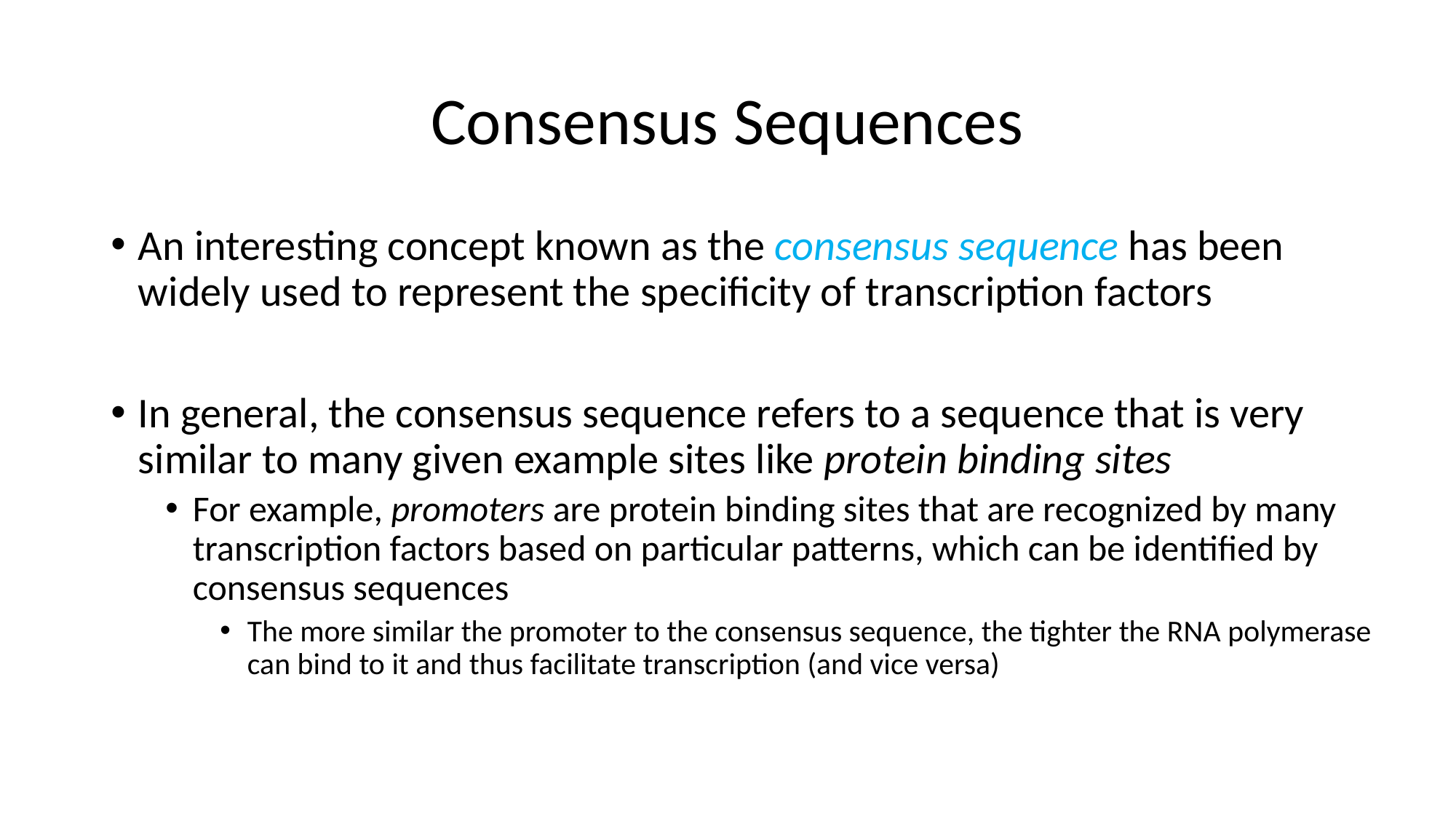

# Consensus Sequences
An interesting concept known as the consensus sequence has been widely used to represent the specificity of transcription factors

In general, the consensus sequence refers to a sequence that is very similar to many given example sites like protein binding sites
For example, promoters are protein binding sites that are recognized by many transcription factors based on particular patterns, which can be identified by consensus sequences
The more similar the promoter to the consensus sequence, the tighter the RNA polymerase can bind to it and thus facilitate transcription (and vice versa)